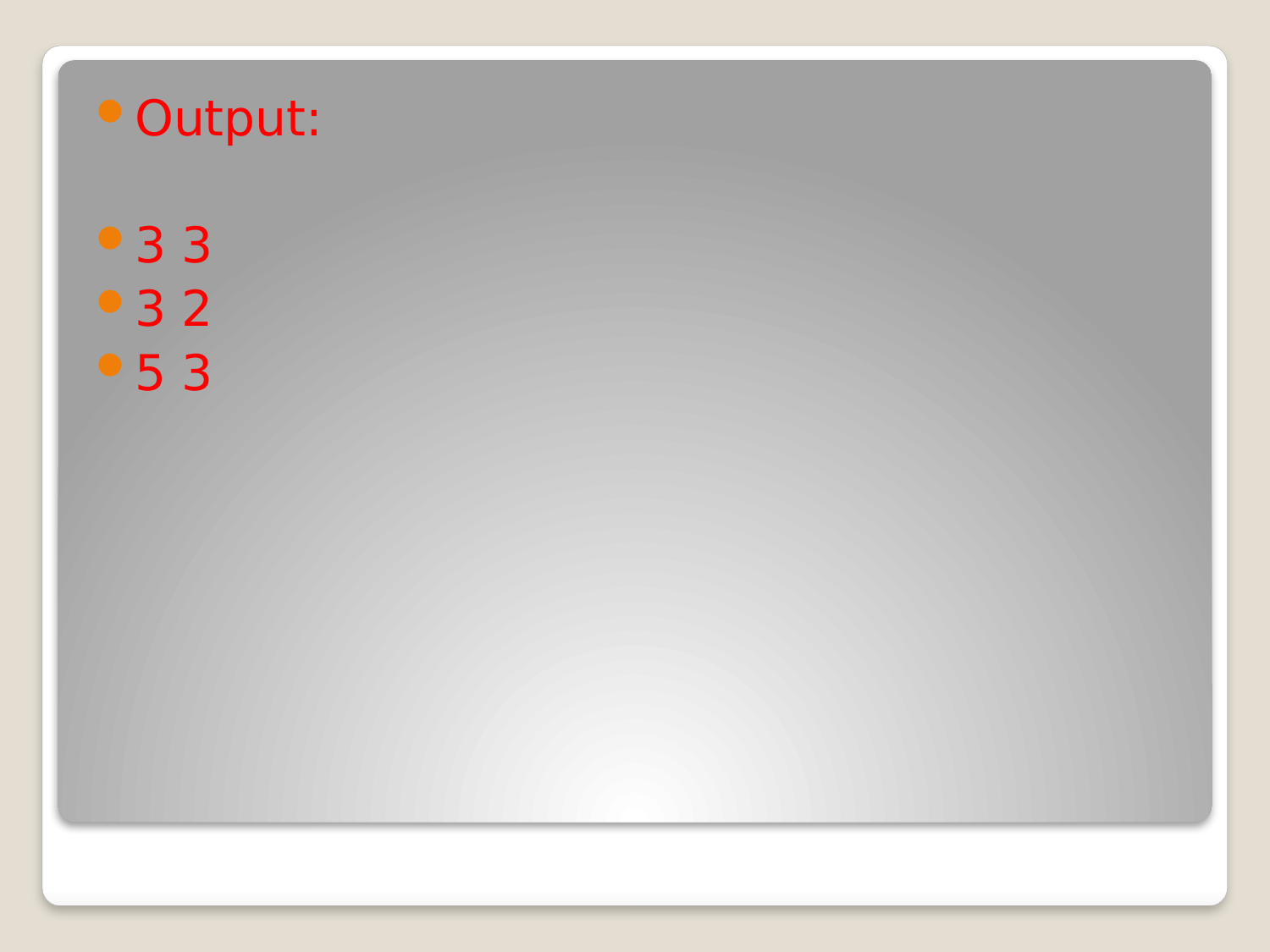

Output:

3 3
3 2
5 3
#